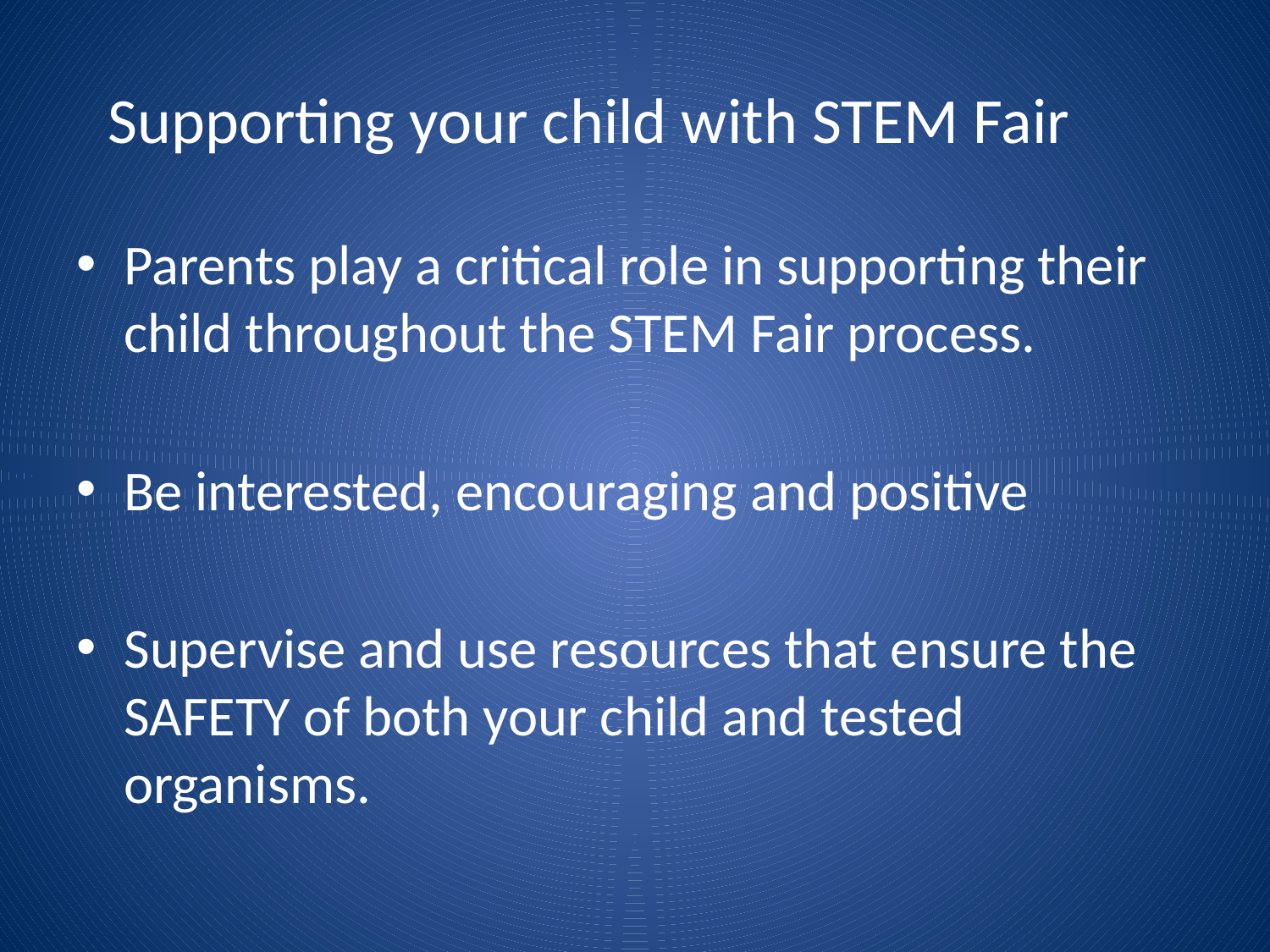

# Supporting your child with STEM Fair
Parents play a critical role in supporting their child throughout the STEM Fair process.

Be interested, encouraging and positive

Supervise and use resources that ensure the SAFETY of both your child and tested organisms.